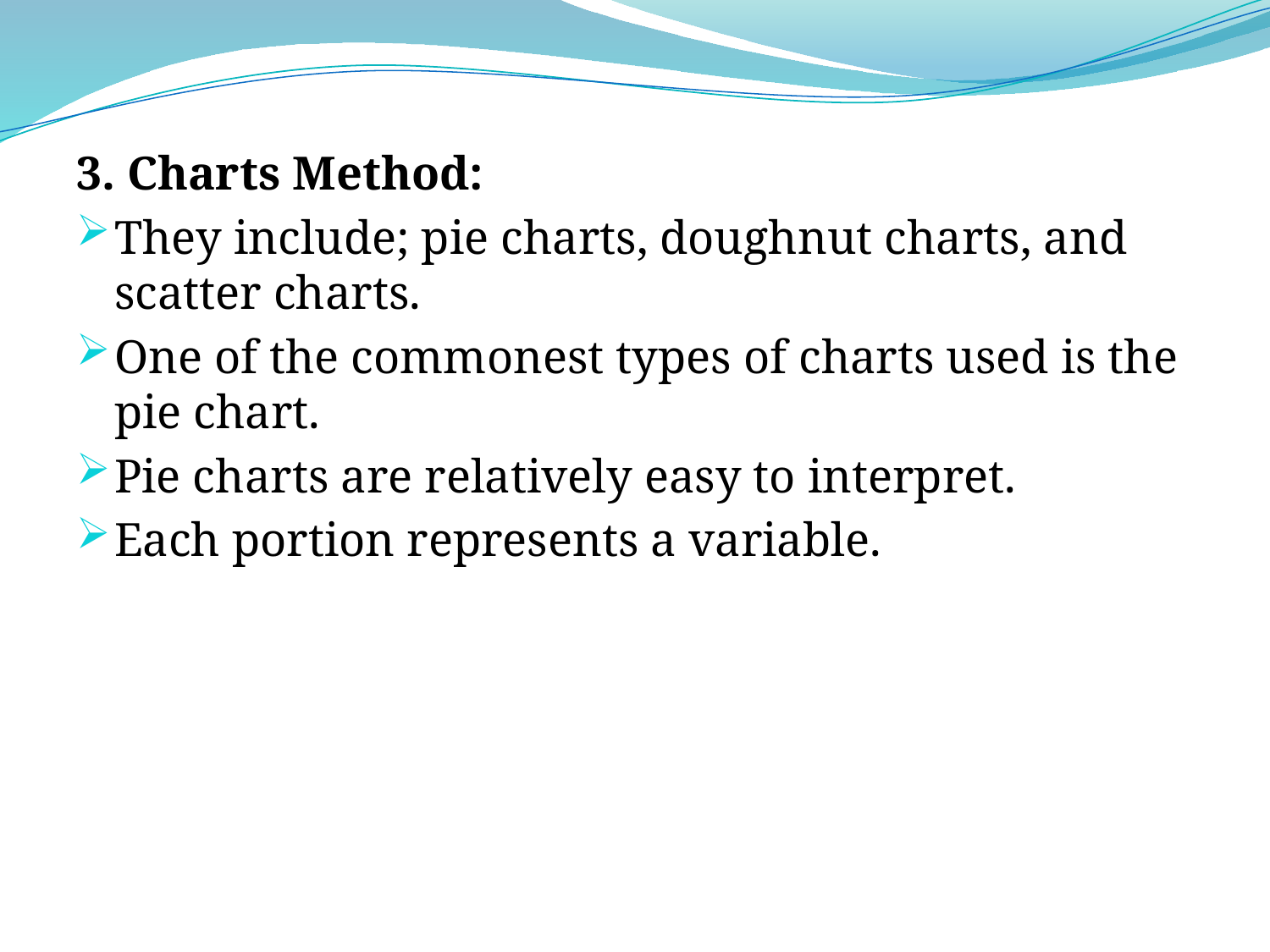

3. Charts Method:
They include; pie charts, doughnut charts, and scatter charts.
One of the commonest types of charts used is the pie chart.
Pie charts are relatively easy to interpret.
Each portion represents a variable.